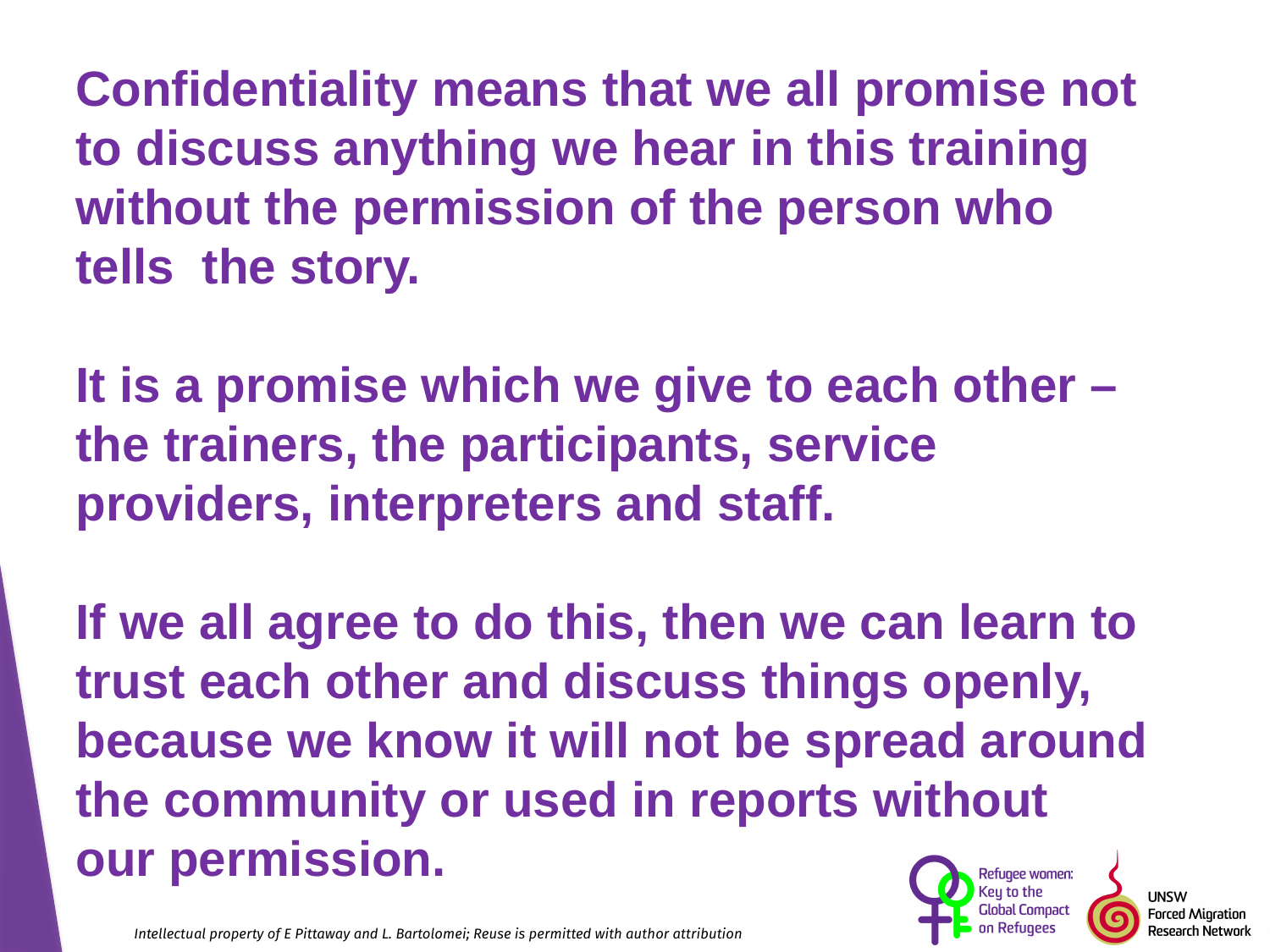

Confidentiality means that we all promise not to discuss anything we hear in this training without the permission of the person who tells  the story.

It is a promise which we give to each other – the trainers, the participants, service providers, interpreters and staff.

If we all agree to do this, then we can learn to trust each other and discuss things openly, because we know it will not be spread around the community or used in reports without
our permission.